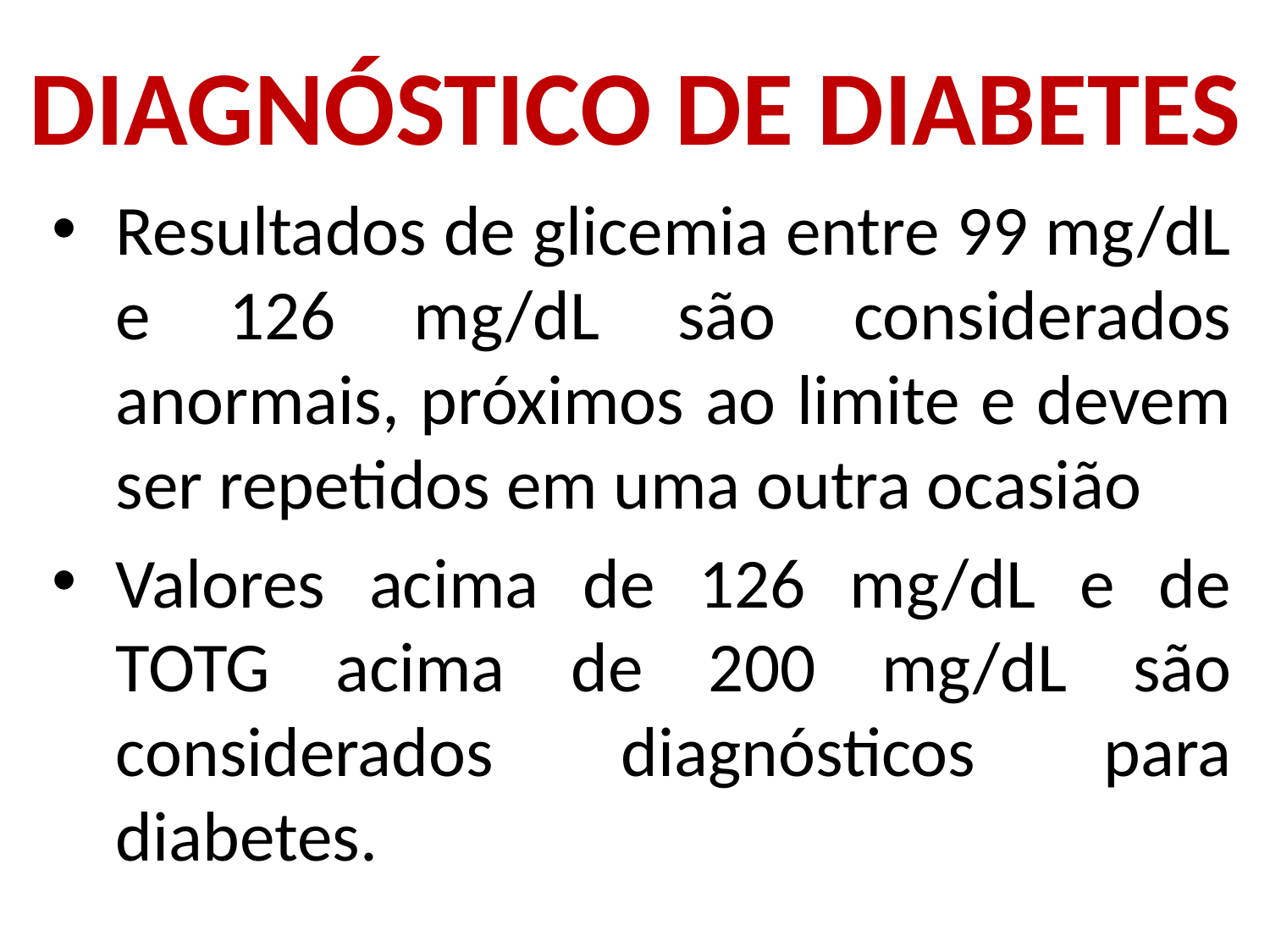

# DIAGNÓSTICO DE DIABETES
Resultados de glicemia entre 99 mg/dL e 126 mg/dL são considerados anormais, próximos ao limite e devem ser repetidos em uma outra ocasião
Valores acima de 126 mg/dL e de TOTG acima de 200 mg/dL são considerados diagnósticos para diabetes.